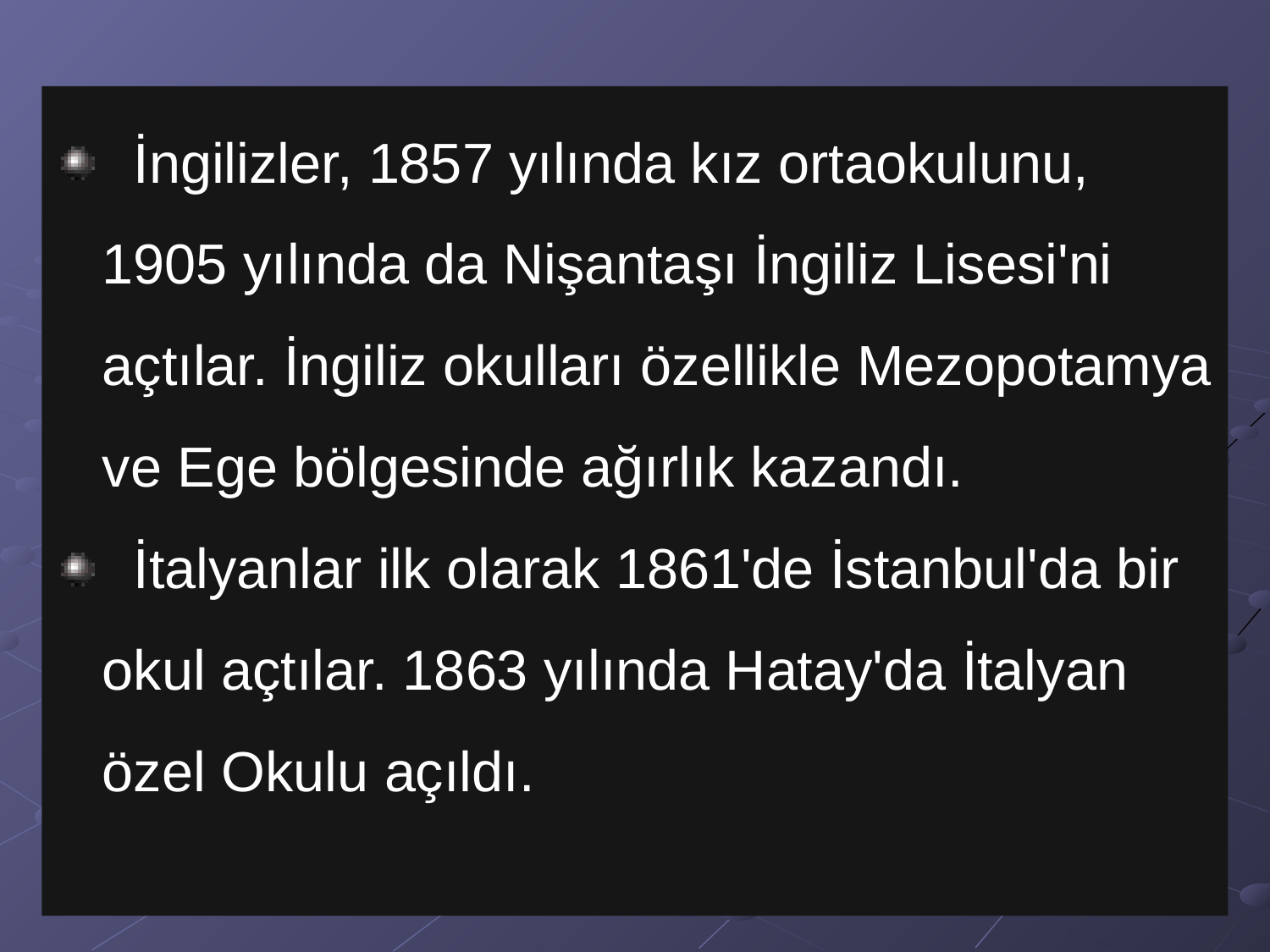

İngilizler, 1857 yılında kız ortaokulunu, 1905 yılında da Nişantaşı İngiliz Lisesi'ni açtılar. İngiliz okulları özellikle Mezopotamya ve Ege bölgesinde ağırlık kazandı.
  İtalyanlar ilk olarak 1861'de İstanbul'da bir okul açtılar. 1863 yılında Hatay'da İtalyan özel Okulu açıldı.